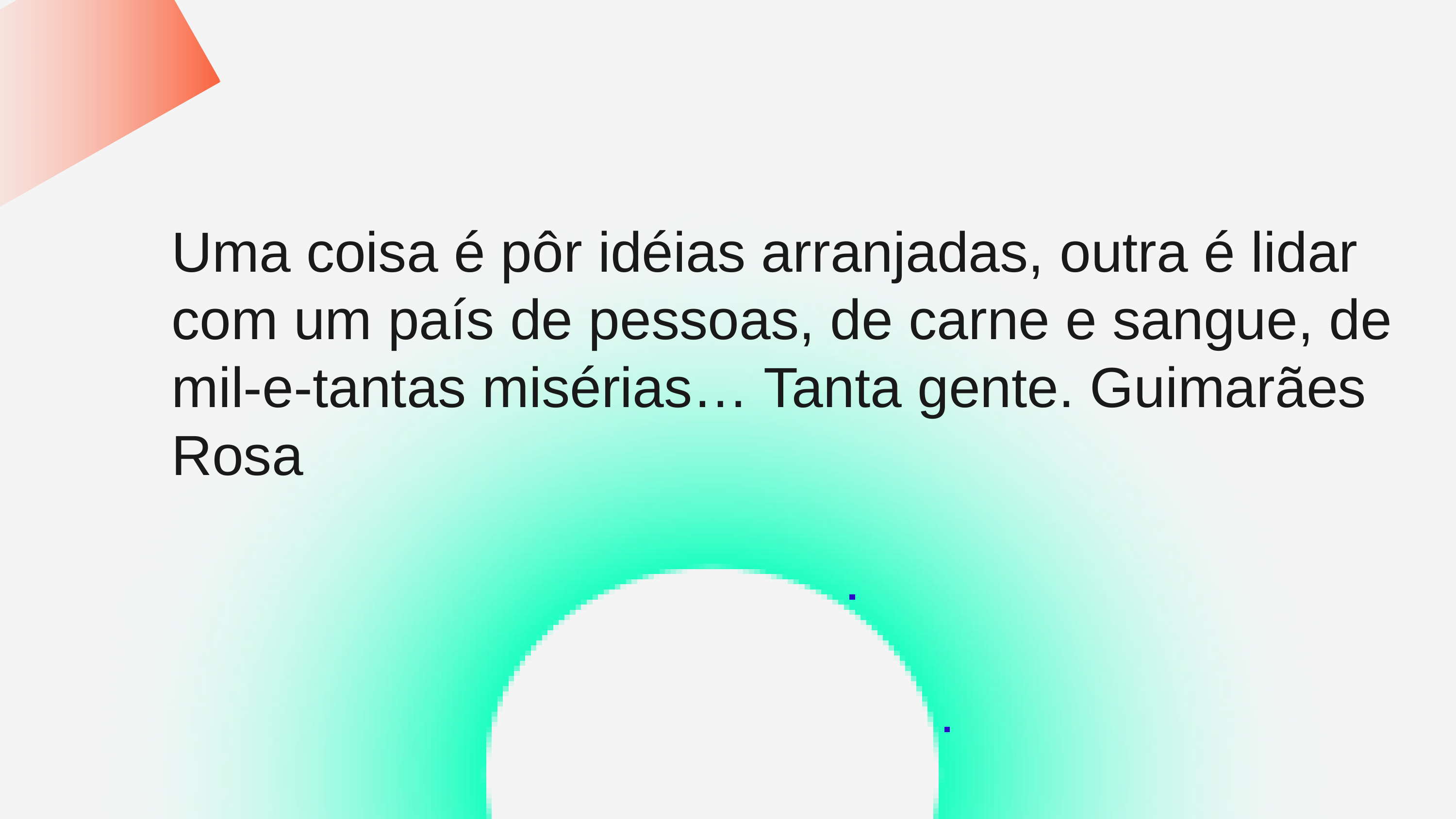

Uma coisa é pôr idéias arranjadas, outra é lidar com um país de pessoas, de carne e sangue, de mil-e-tantas misérias… Tanta gente. Guimarães Rosa